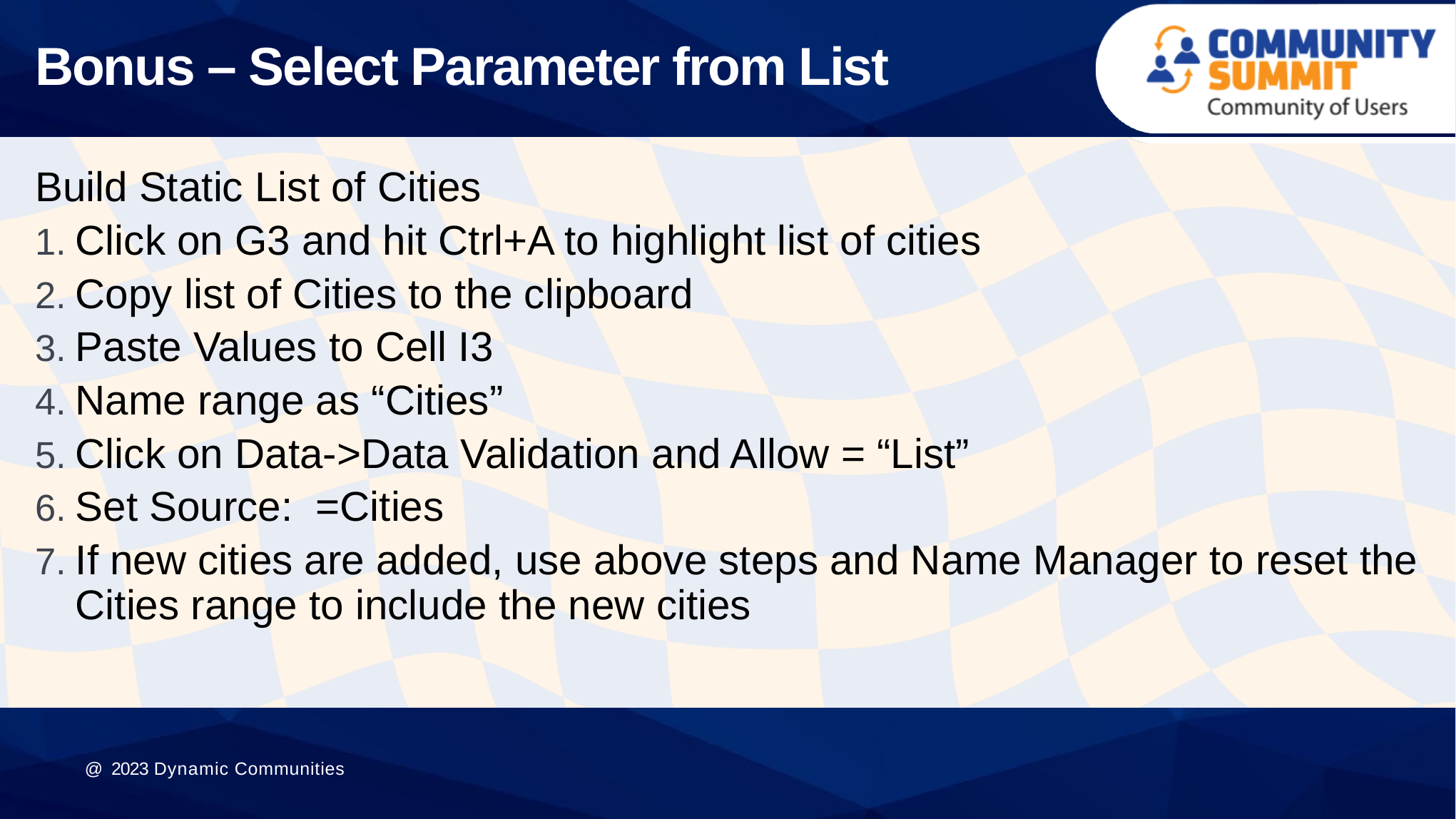

# Bonus – Select Parameter from List
Build Static List of Cities
Click on G3 and hit Ctrl+A to highlight list of cities
Copy list of Cities to the clipboard
Paste Values to Cell I3
Name range as “Cities”
Click on Data->Data Validation and Allow = “List”
Set Source:  =Cities
If new cities are added, use above steps and Name Manager to reset the Cities range to include the new cities